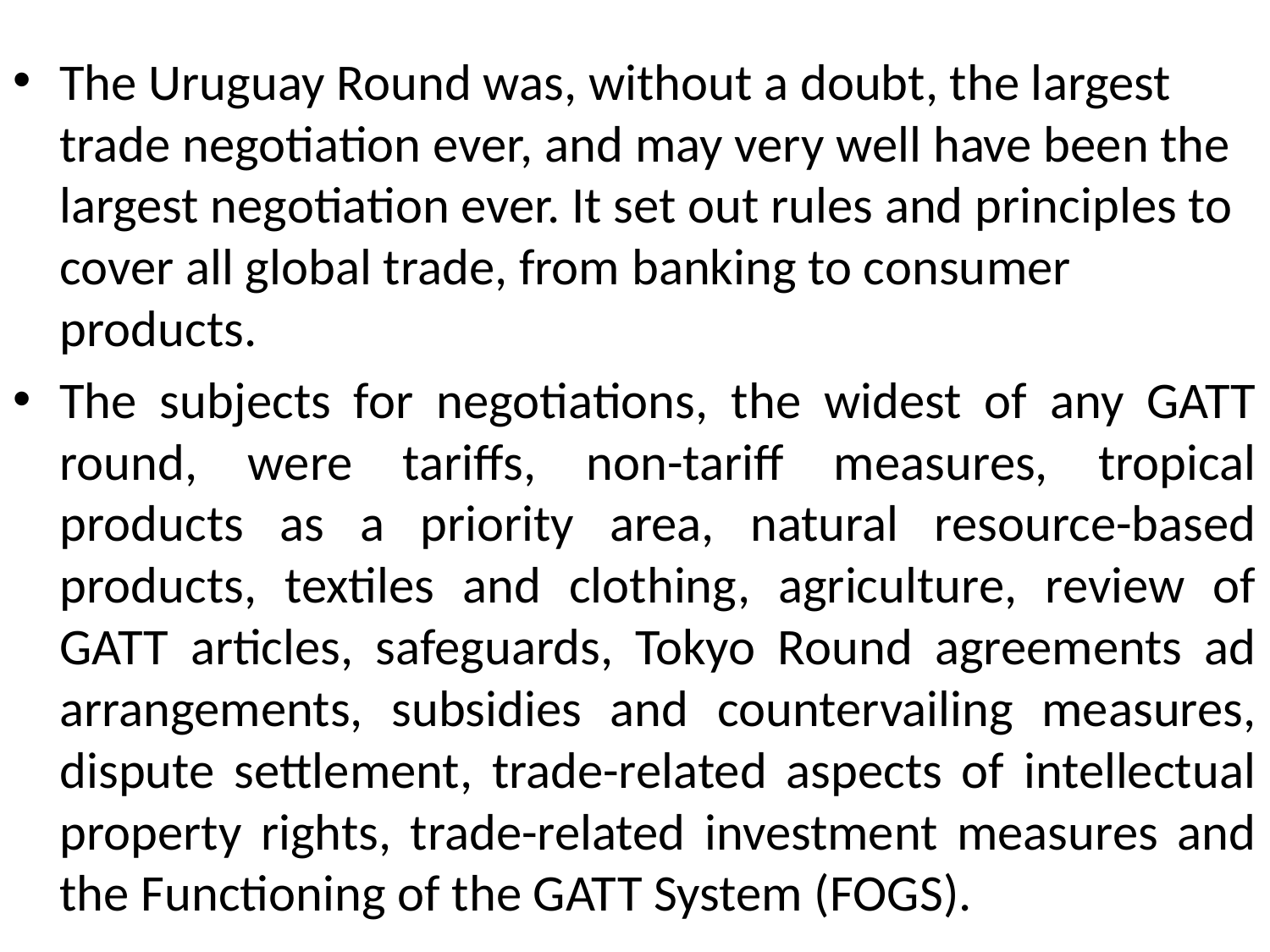

The Uruguay Round was, without a doubt, the largest trade negotiation ever, and may very well have been the largest negotiation ever. It set out rules and principles to cover all global trade, from banking to consumer products.
The subjects for negotiations, the widest of any GATT round, were tariffs, non-tariff measures, tropical products as a priority area, natural resource-based products, textiles and clothing, agriculture, review of GATT articles, safeguards, Tokyo Round agreements ad arrangements, subsidies and countervailing measures, dispute settlement, trade-related aspects of intellectual property rights, trade-related investment measures and the Functioning of the GATT System (FOGS).